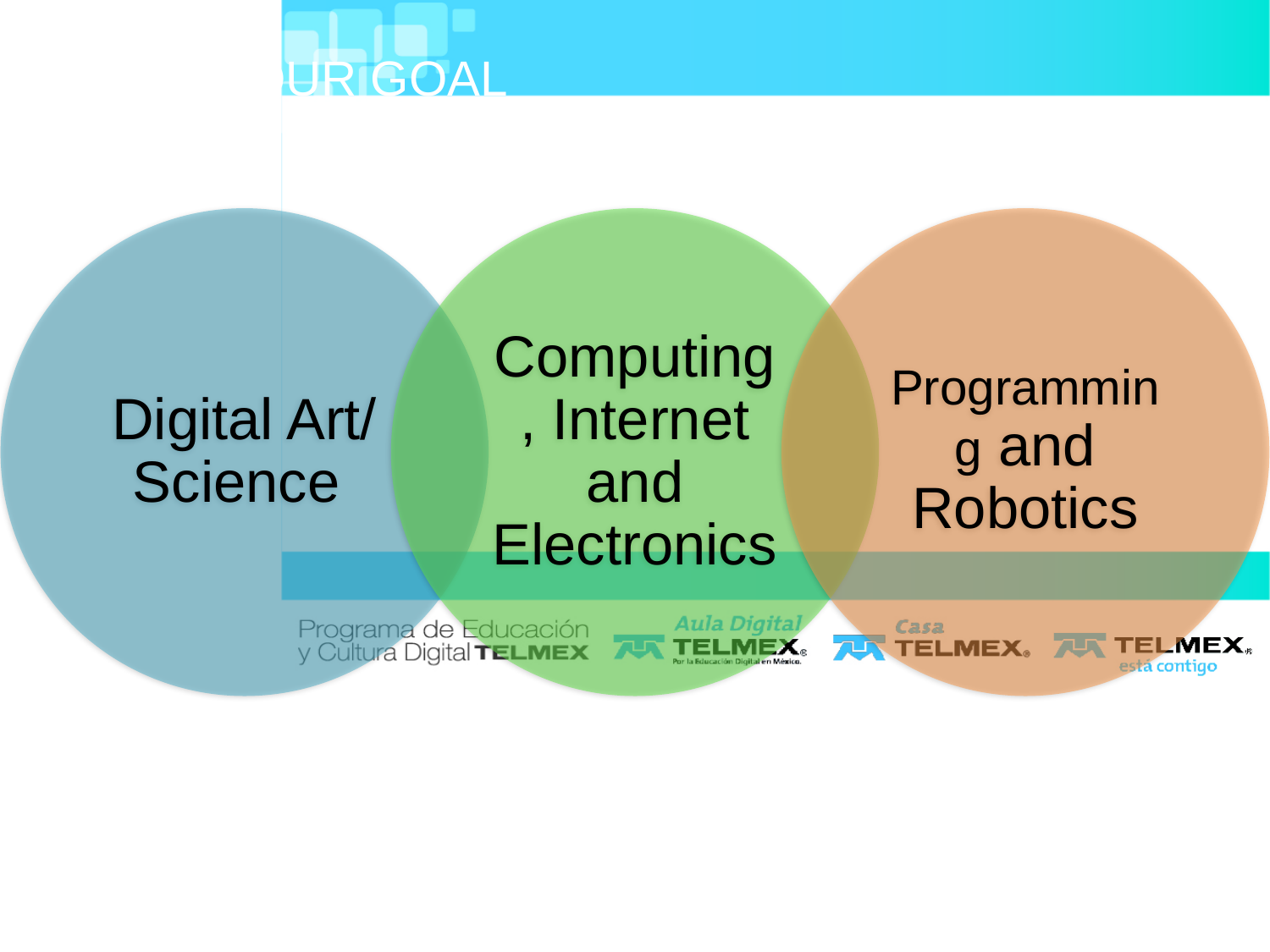

# OUR GOAL
Digital Art/ Science
Computing, Internet and Electronics
Programming and Robotics